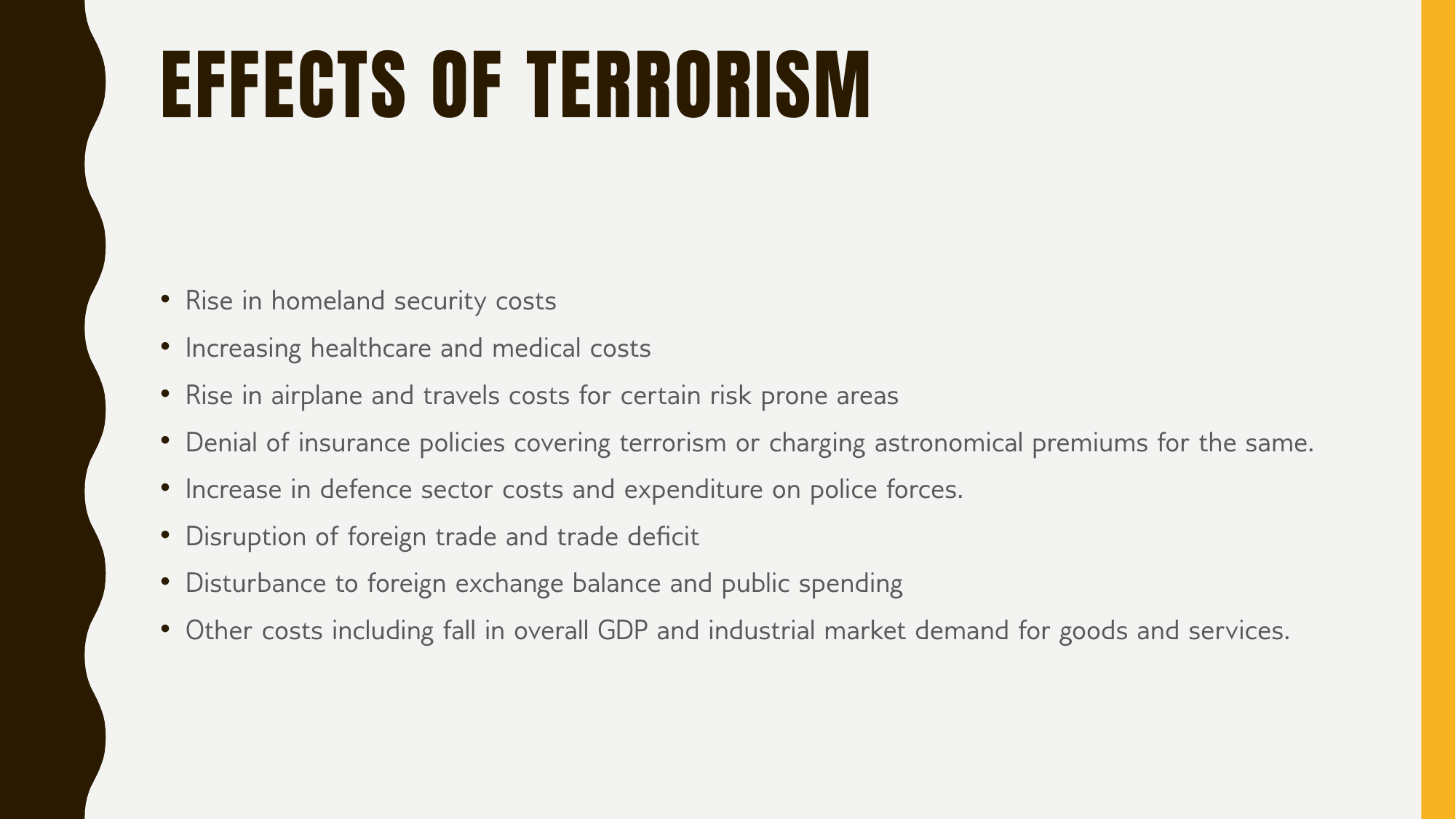

# EFFECTS OF TERRORISM
Rise in homeland security costs
Increasing healthcare and medical costs
Rise in airplane and travels costs for certain risk prone areas
Denial of insurance policies covering terrorism or charging astronomical premiums for the same.
Increase in defence sector costs and expenditure on police forces.
Disruption of foreign trade and trade deficit
Disturbance to foreign exchange balance and public spending
Other costs including fall in overall GDP and industrial market demand for goods and services.